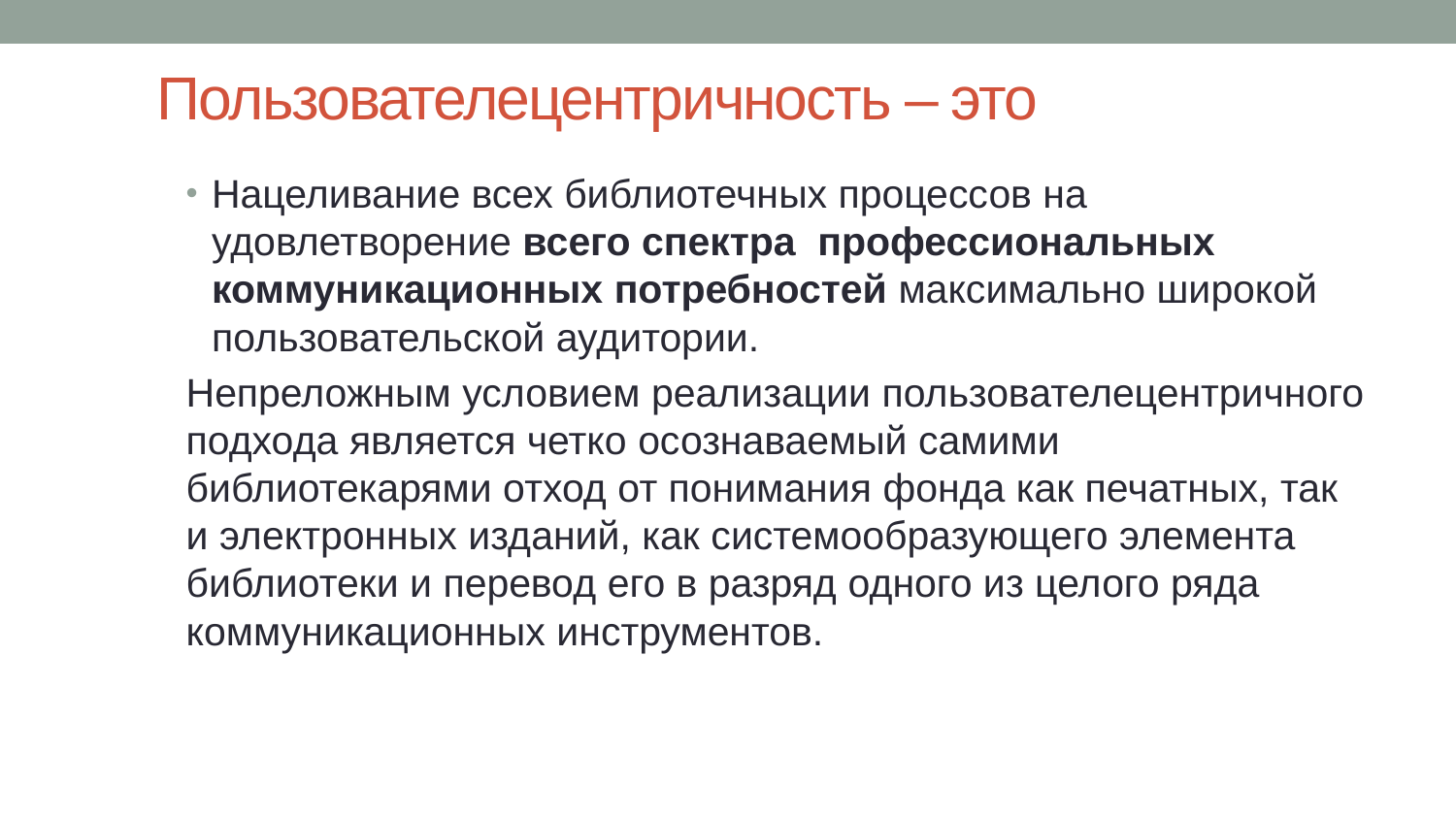

# Пользователецентричность – это
Нацеливание всех библиотечных процессов на удовлетворение всего спектра  профессиональных коммуникационных потребностей максимально широкой пользовательской аудитории.
Непреложным условием реализации пользователецентричного подхода является четко осознаваемый самими библиотекарями отход от понимания фонда как печатных, так и электронных изданий, как системообразующего элемента библиотеки и перевод его в разряд одного из целого ряда коммуникационных инструментов.